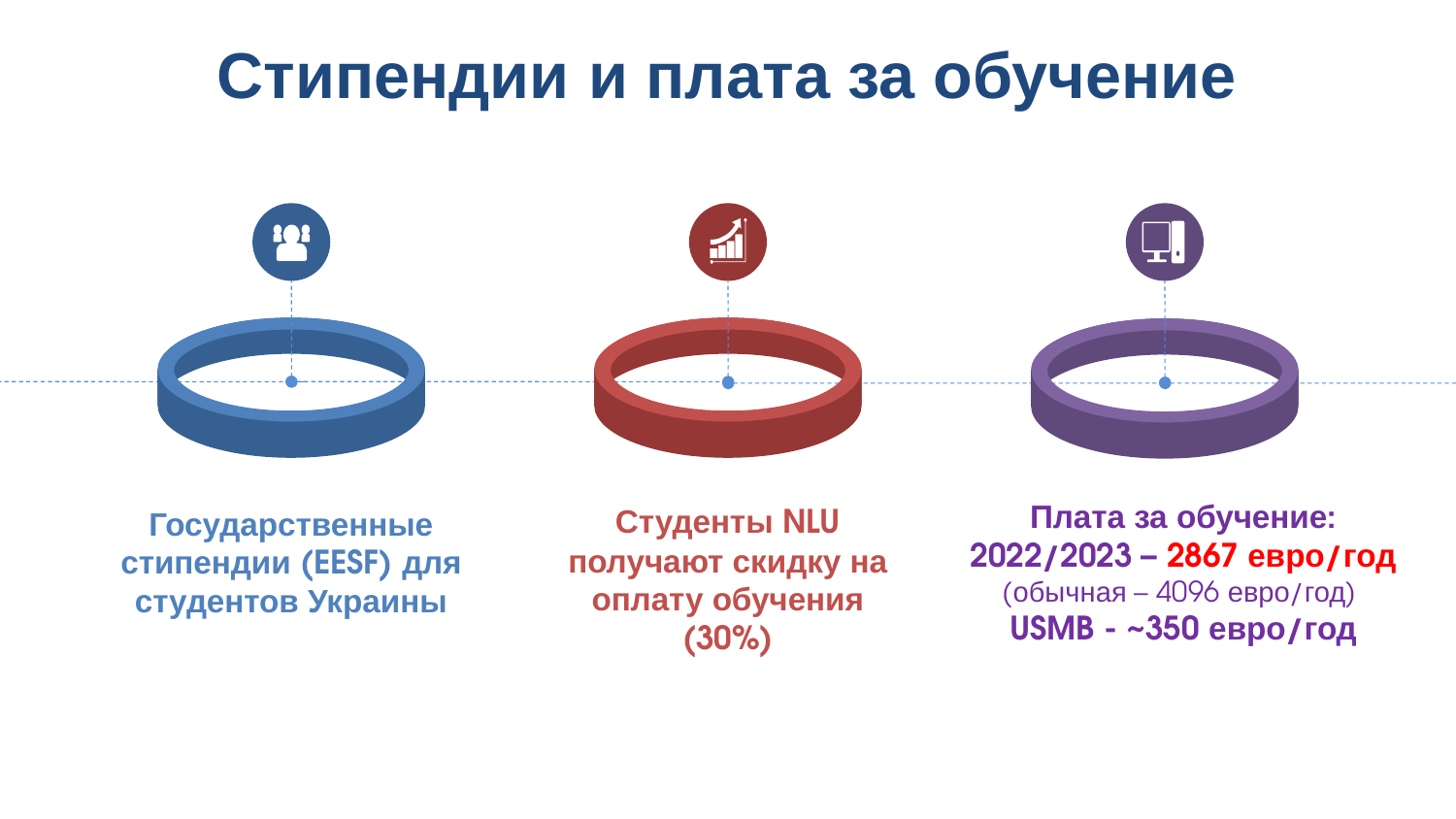

# Стипендии и плата за обучение

Плата за обучение:
2022/2023 – 2867 евро/год (обычная – 4096 евро/год)
USMB - ~350 евро/год

Студенты NLU получают скидку на оплату обучения (30%)

Государственные стипендии (EESF) для студентов Украины